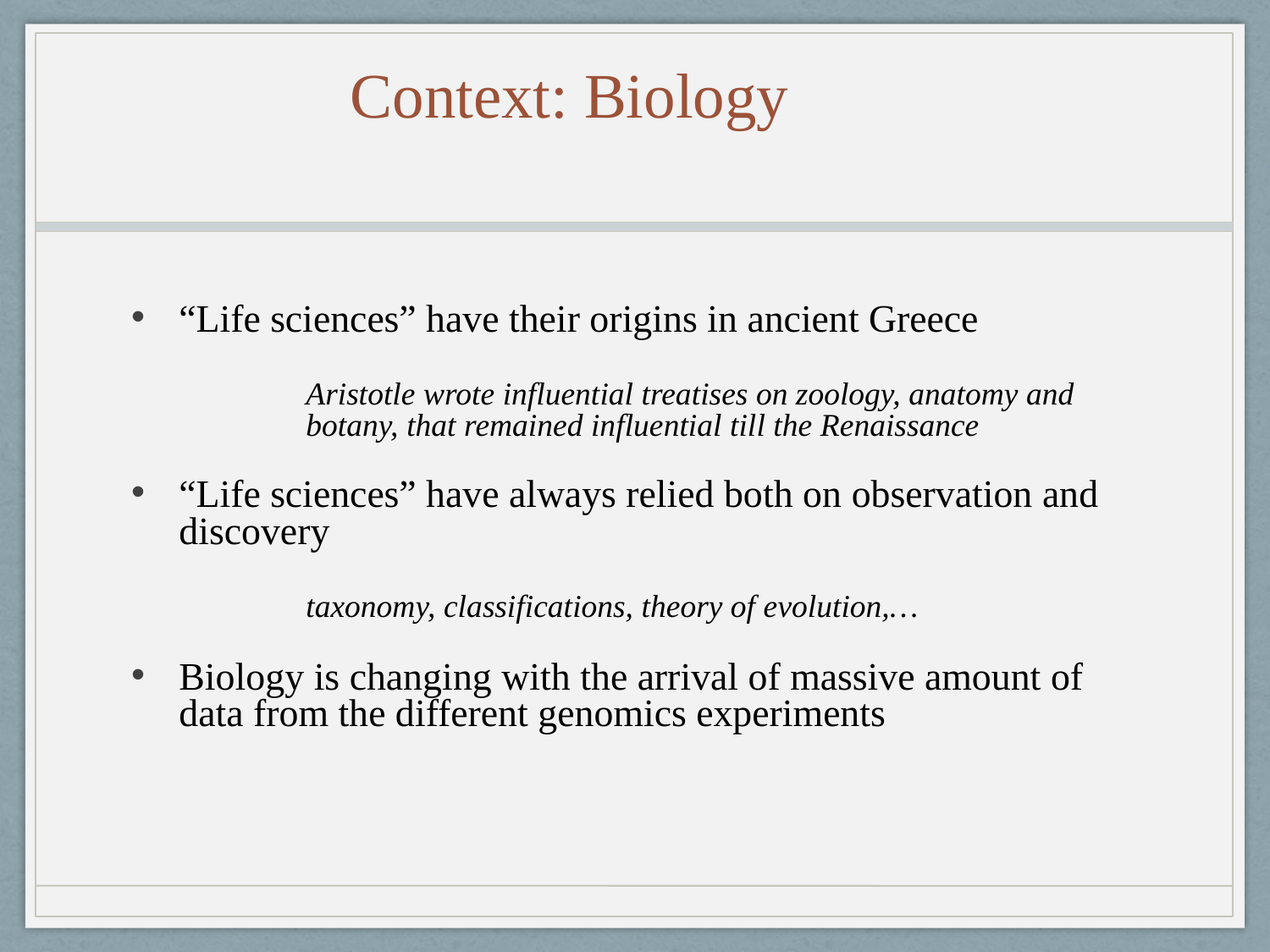

Context: Biology
“Life sciences” have their origins in ancient Greece
		Aristotle wrote influential treatises on zoology, anatomy and 	botany, that remained influential till the Renaissance
“Life sciences” have always relied both on observation and discovery
		taxonomy, classifications, theory of evolution,…
Biology is changing with the arrival of massive amount of data from the different genomics experiments